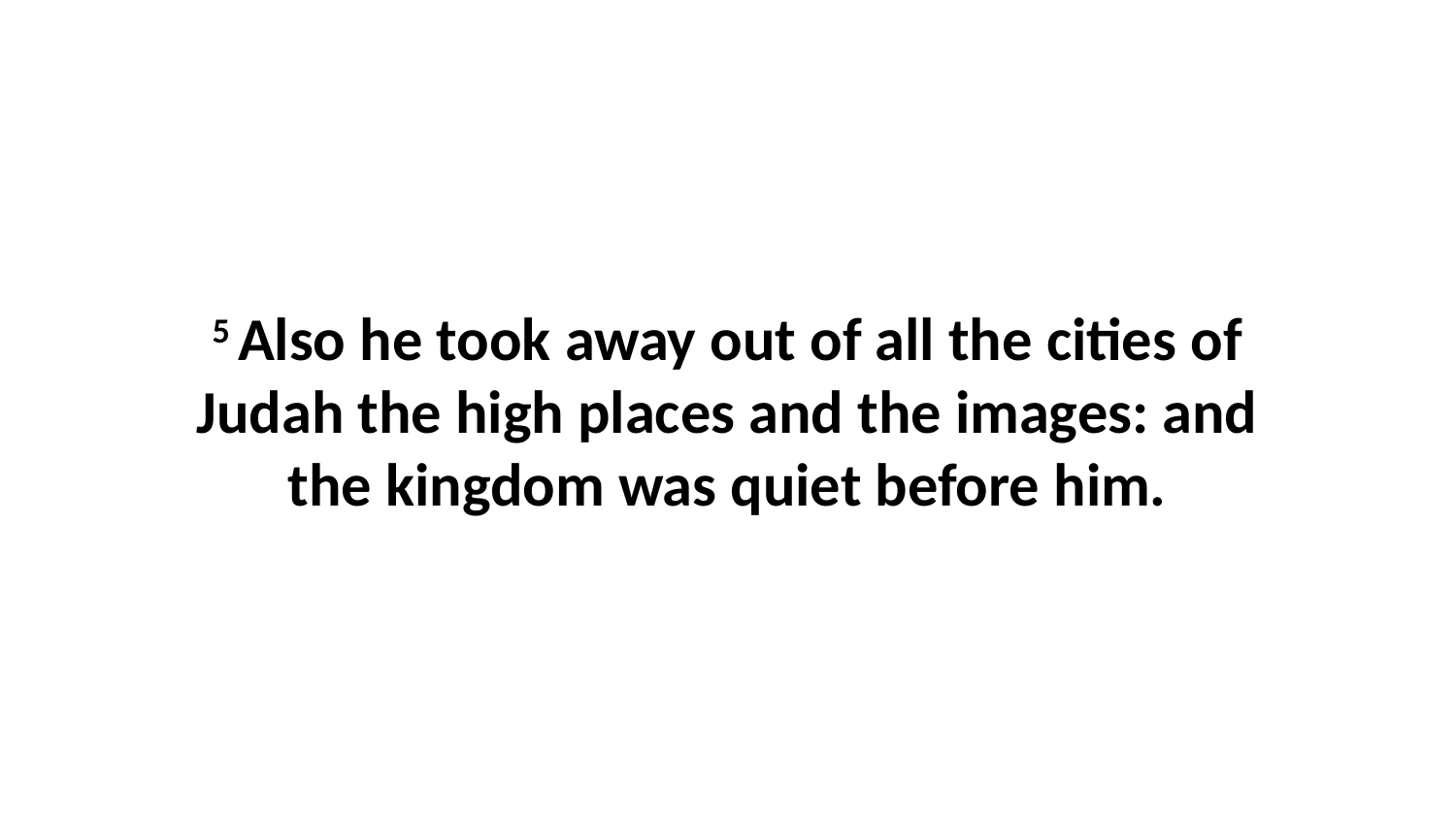

5 Also he took away out of all the cities of Judah the high places and the images: and the kingdom was quiet before him.